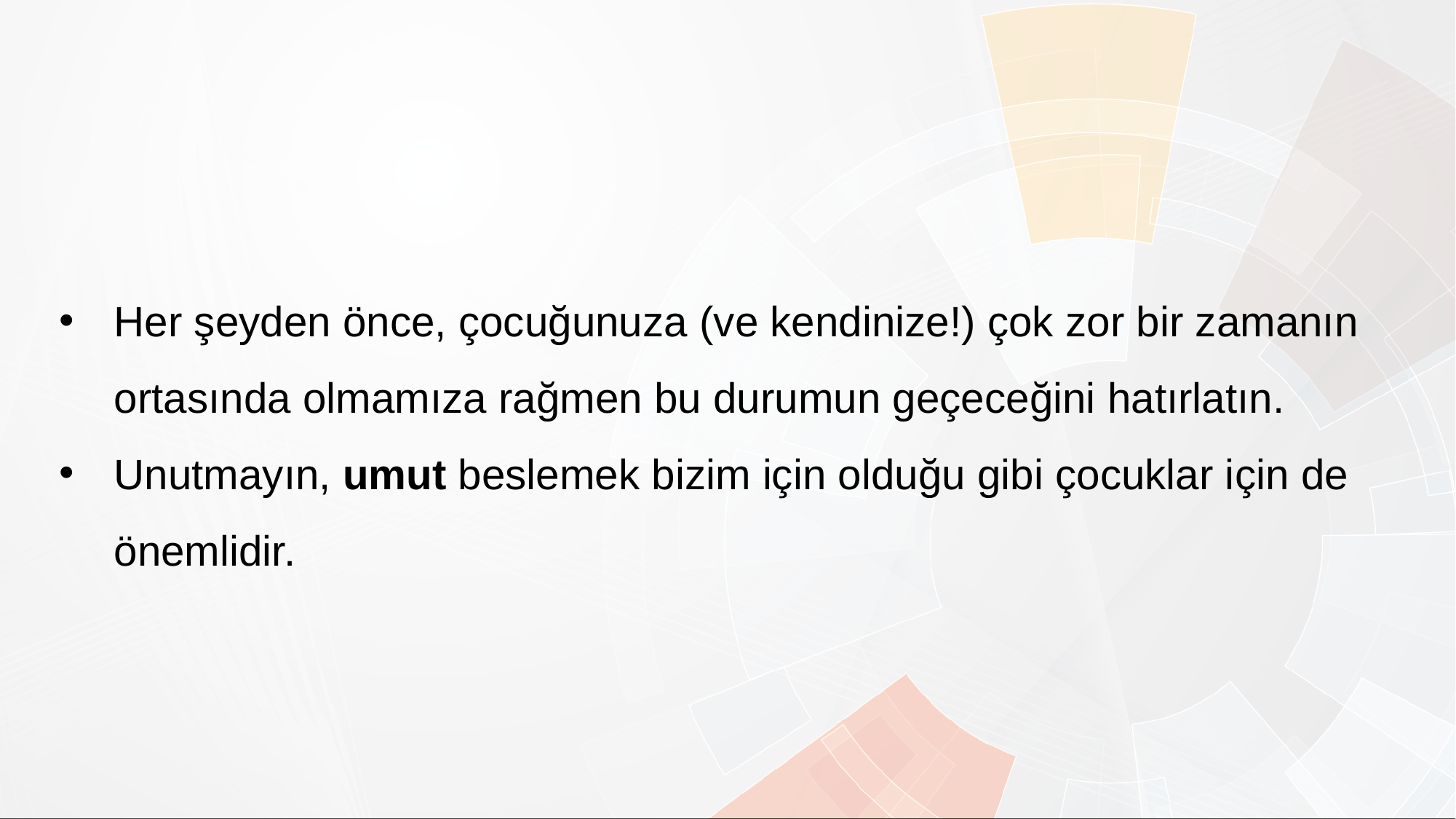

Her şeyden önce, çocuğunuza (ve kendinize!) çok zor bir zamanın ortasında olmamıza rağmen bu durumun geçeceğini hatırlatın.
Unutmayın, umut beslemek bizim için olduğu gibi çocuklar için de önemlidir.